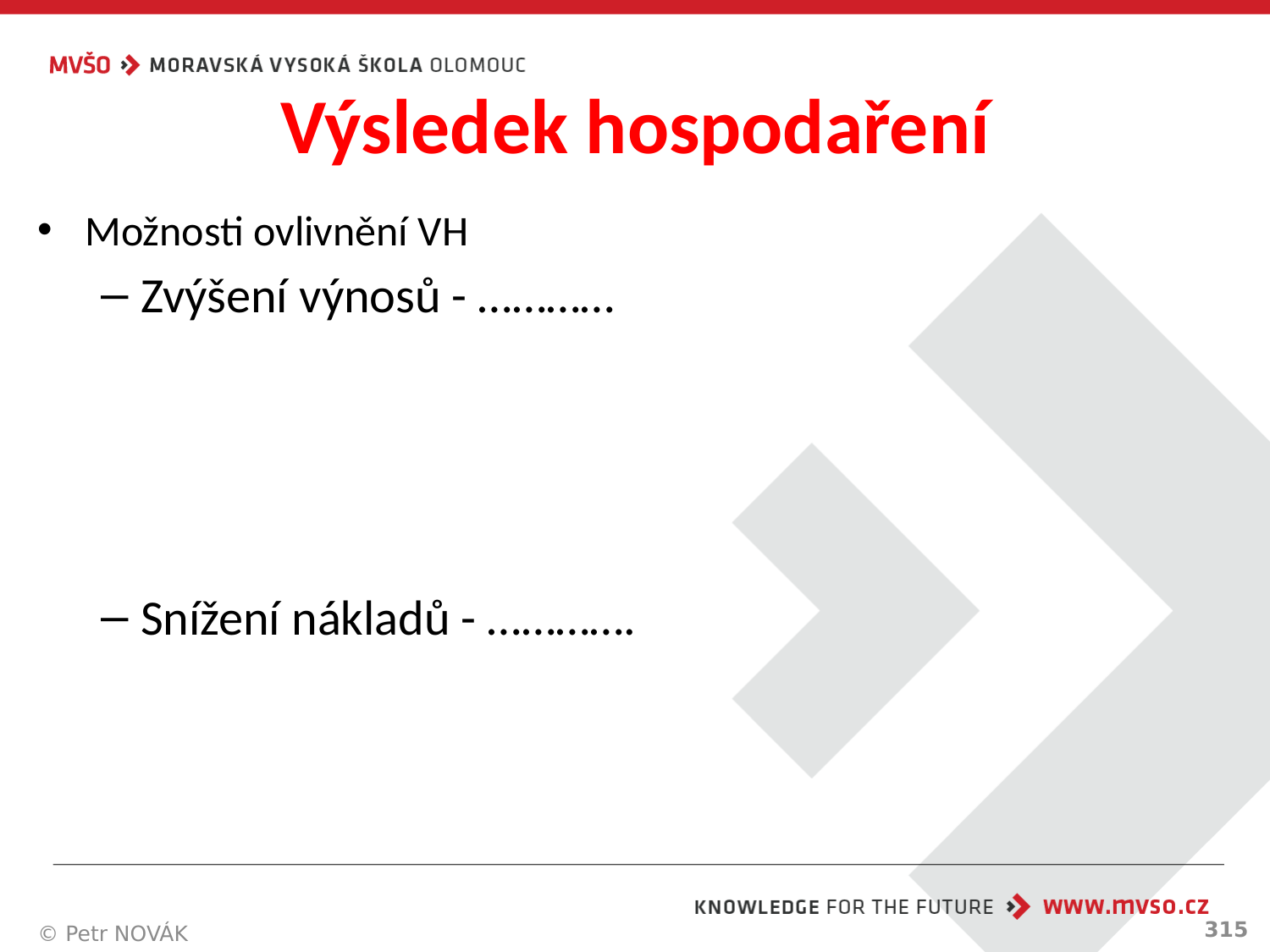

# Výsledek hospodaření
Možnosti ovlivnění VH
Zvýšení výnosů - …………

Snížení nákladů - ………….
315
© Petr NOVÁK